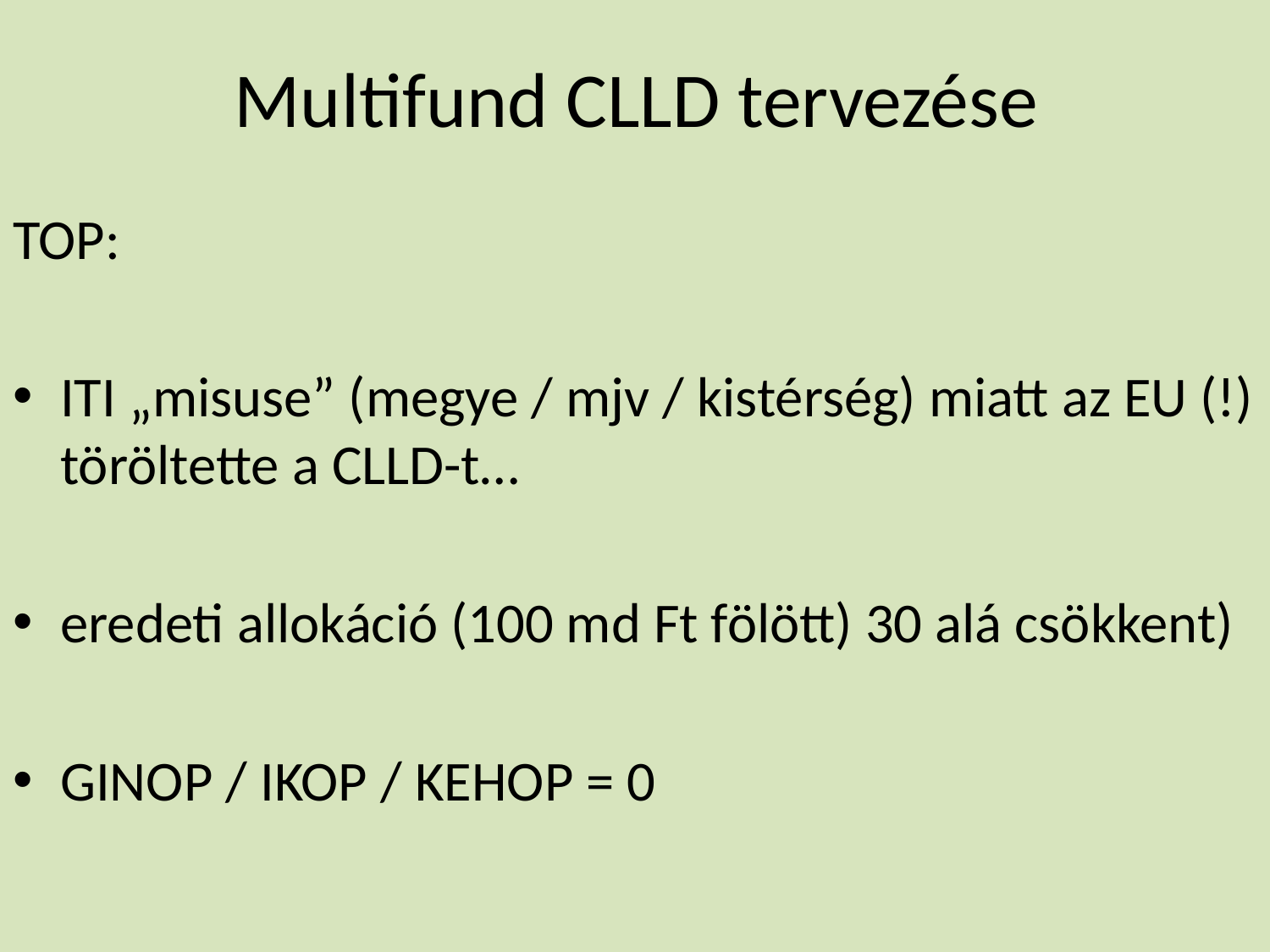

# Multifund CLLD tervezése
TOP:

ITI „misuse” (megye / mjv / kistérség) miatt az EU (!) töröltette a CLLD-t…

eredeti allokáció (100 md Ft fölött) 30 alá csökkent)

GINOP / IKOP / KEHOP = 0